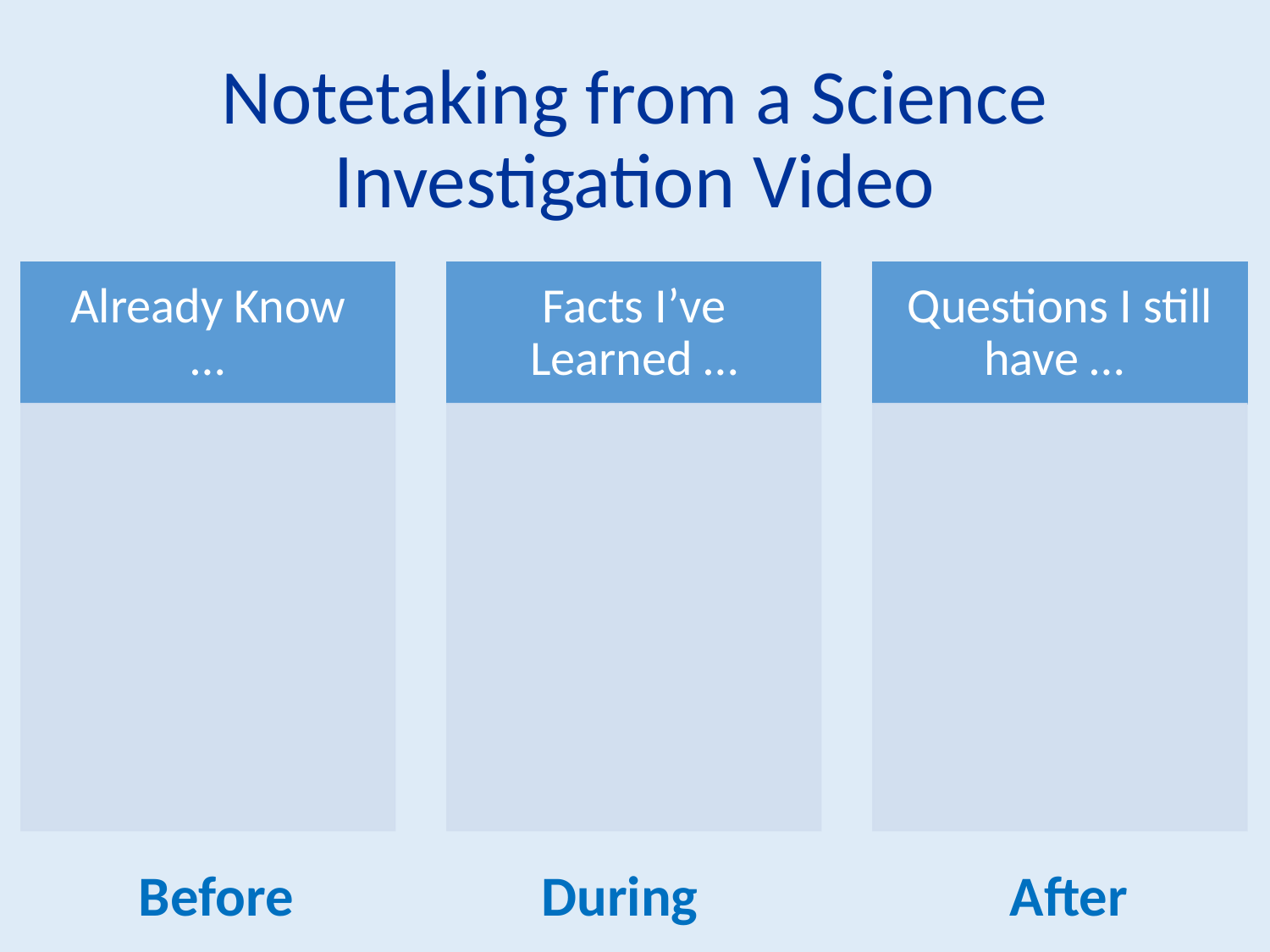

Notetaking from a Science Investigation Video

Already Know …

Facts I’ve Learned …

Questions I still have …

After
Before
During